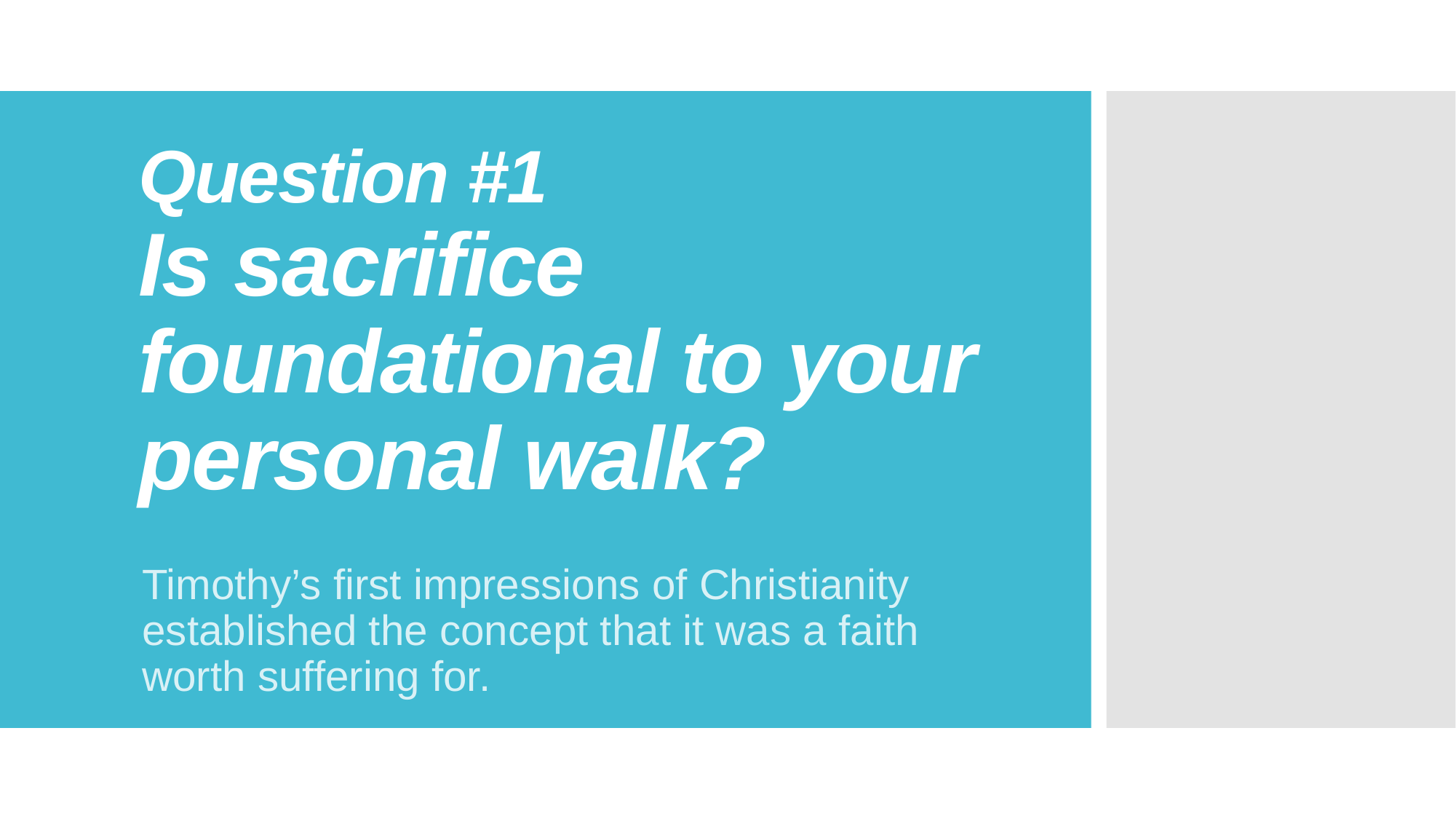

# Question #1 Is sacrifice foundational to your personal walk?
Timothy’s first impressions of Christianity established the concept that it was a faith worth suffering for.